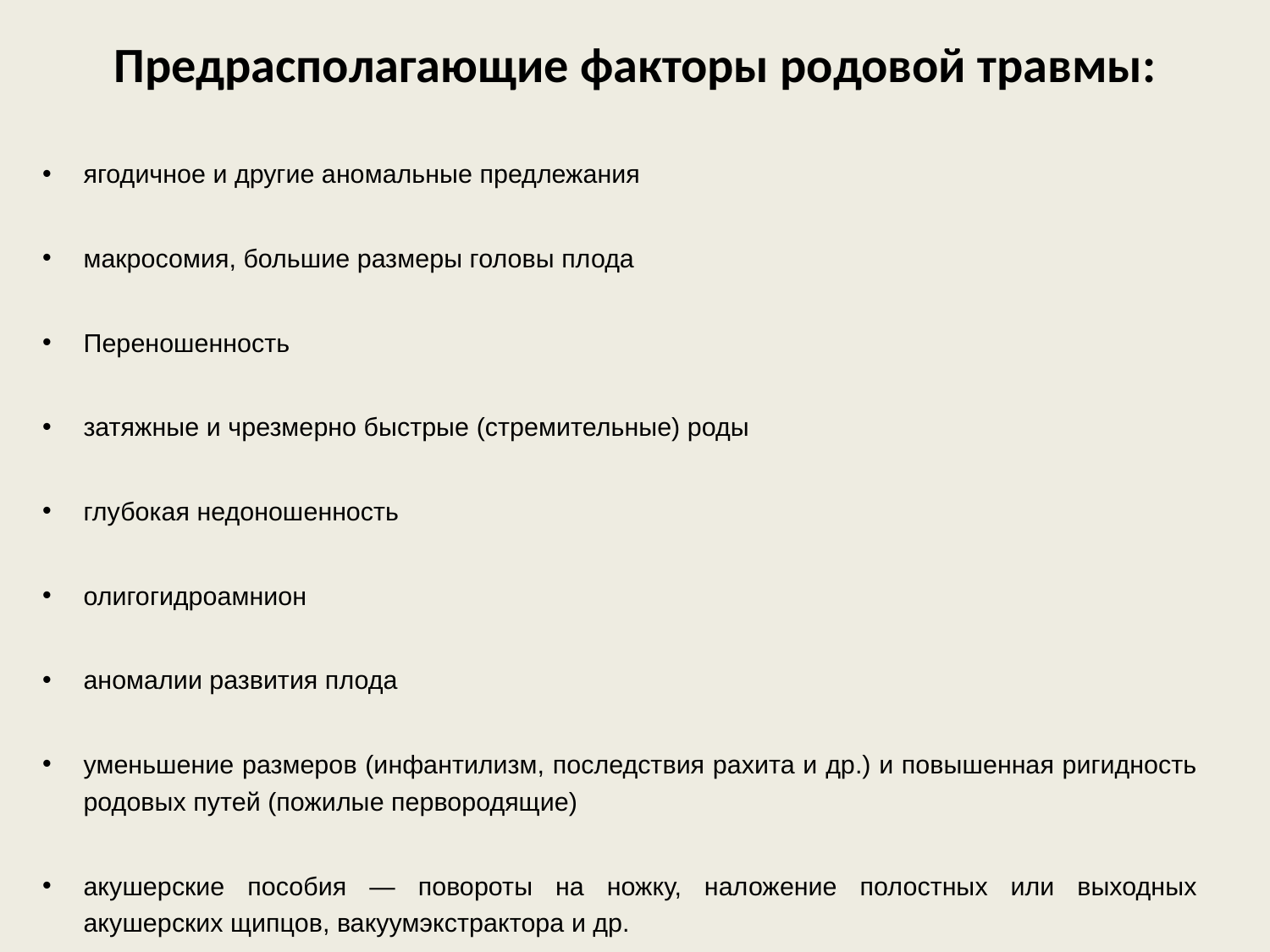

# Предрасполагающие факторы родовой травмы:

ягодичное и другие аномальные предлежания

макросомия, большие размеры головы плода

Переношенность

затяжные и чрезмерно быстрые (стремительные) роды

глубокая недоношенность

олигогидроамнион

аномалии развития плода

уменьшение размеров (инфантилизм, последствия рахита и др.) и повышенная ригидность родовых путей (пожилые первородящие)

акушерские пособия — повороты на ножку, наложение полостных или выходных акушерских щипцов, вакуумэкстрактора и др.